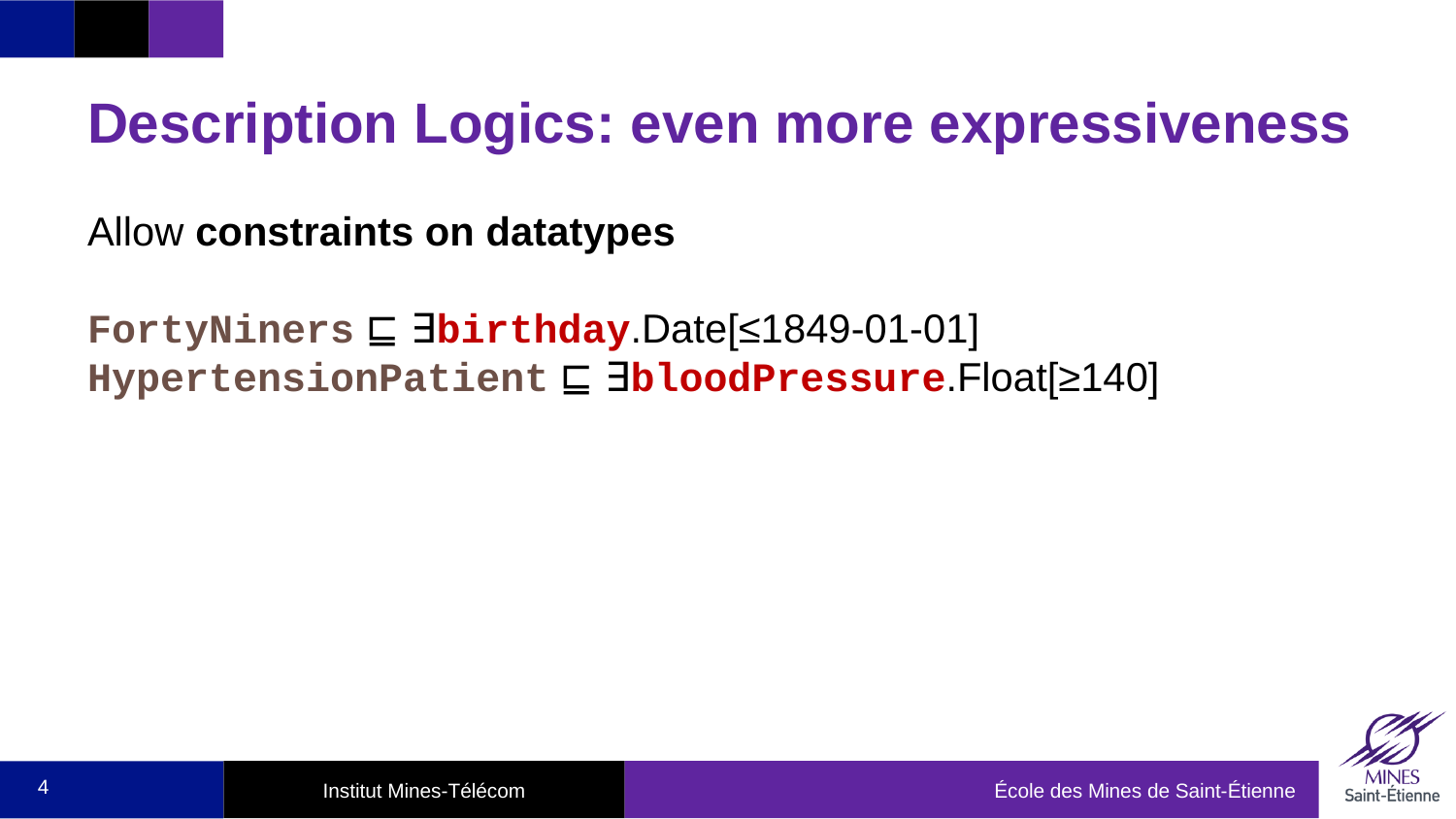

# Description Logics: even more expressiveness
Allow constraints on datatypes

FortyNiners ⊑ ∃birthday.Date[≤1849-01-01]
HypertensionPatient ⊑ ∃bloodPressure.Float[≥140]

4